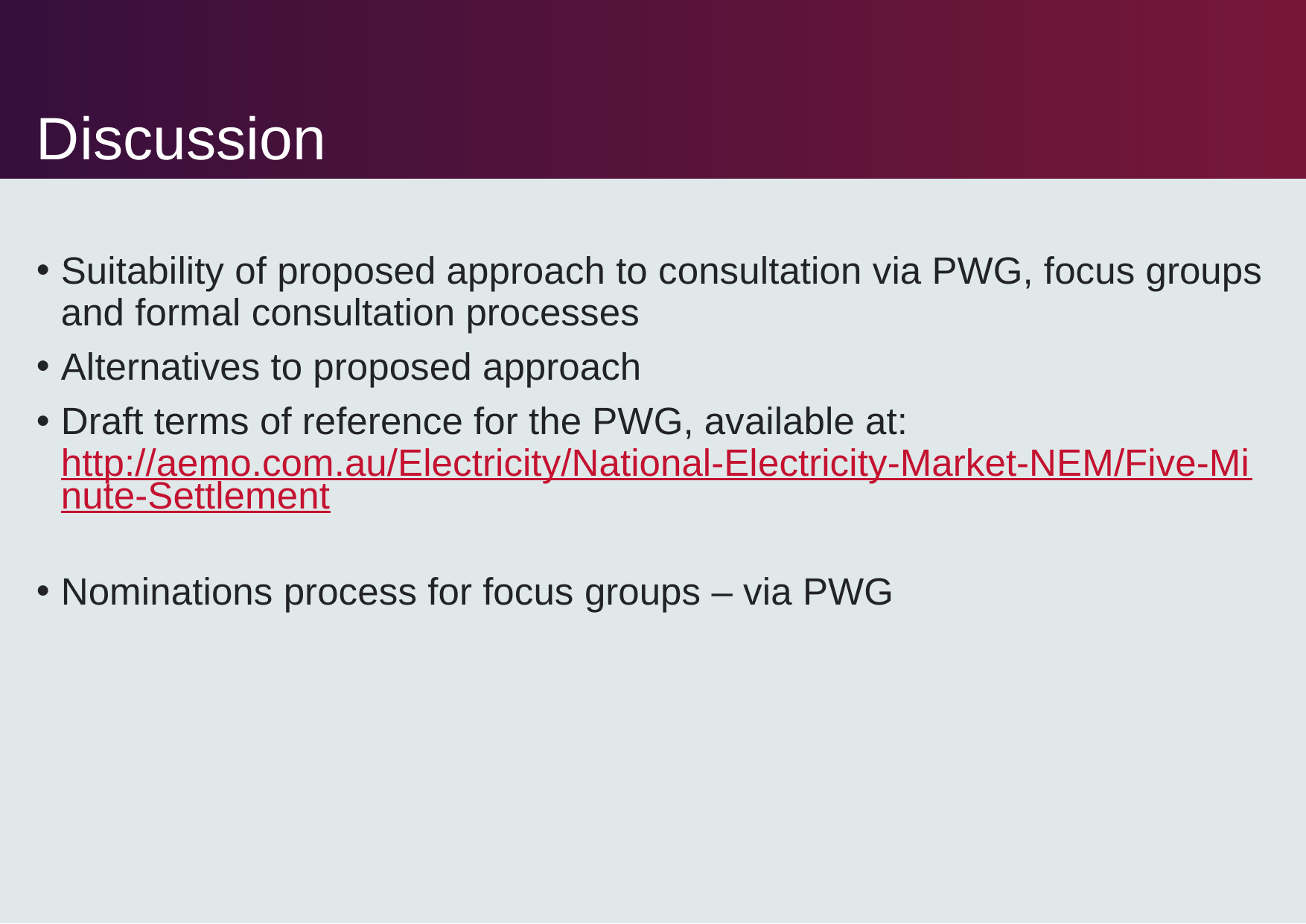

# Discussion
Suitability of proposed approach to consultation via PWG, focus groups and formal consultation processes
Alternatives to proposed approach
Draft terms of reference for the PWG, available at: http://aemo.com.au/Electricity/National-Electricity-Market-NEM/Five-Minute-Settlement
Nominations process for focus groups – via PWG